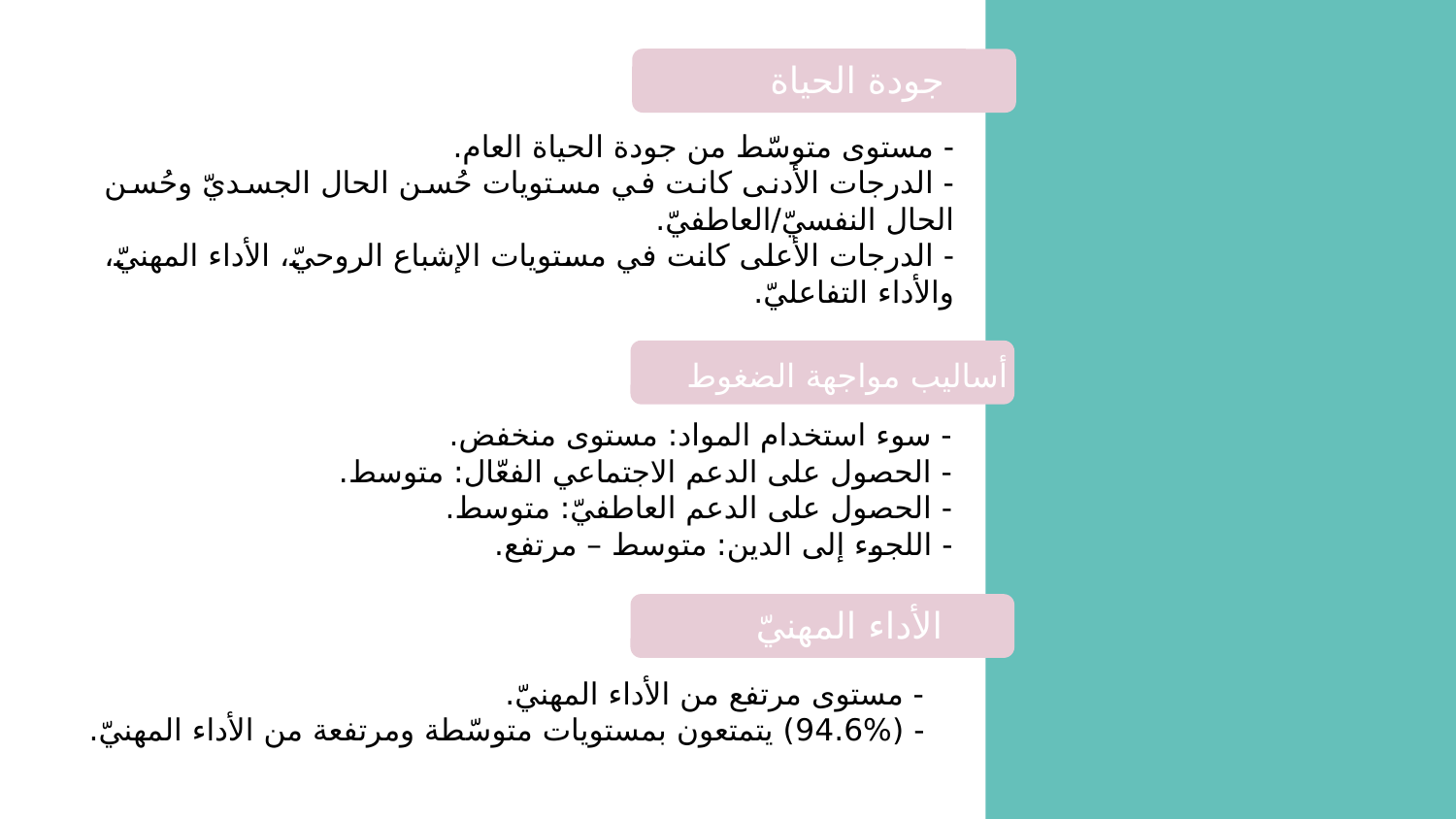

# جودة الحياة

- مستوى متوسّط من جودة الحياة العام.
- الدرجات الأدنى كانت في مستويات حُسن الحال الجسديّ وحُسن الحال النفسيّ/العاطفيّ.
- الدرجات الأعلى كانت في مستويات الإشباع الروحيّ، الأداء المهنيّ، والأداء التفاعليّ.

أساليب مواجهة الضغوط
- سوء استخدام المواد: مستوى منخفض.
- الحصول على الدعم الاجتماعي الفعّال: متوسط.
- الحصول على الدعم العاطفيّ: متوسط.
- اللجوء إلى الدين: متوسط – مرتفع.

الأداء المهنيّ

- مستوى مرتفع من الأداء المهنيّ.
- (94.6%) يتمتعون بمستويات متوسّطة ومرتفعة من الأداء المهنيّ.